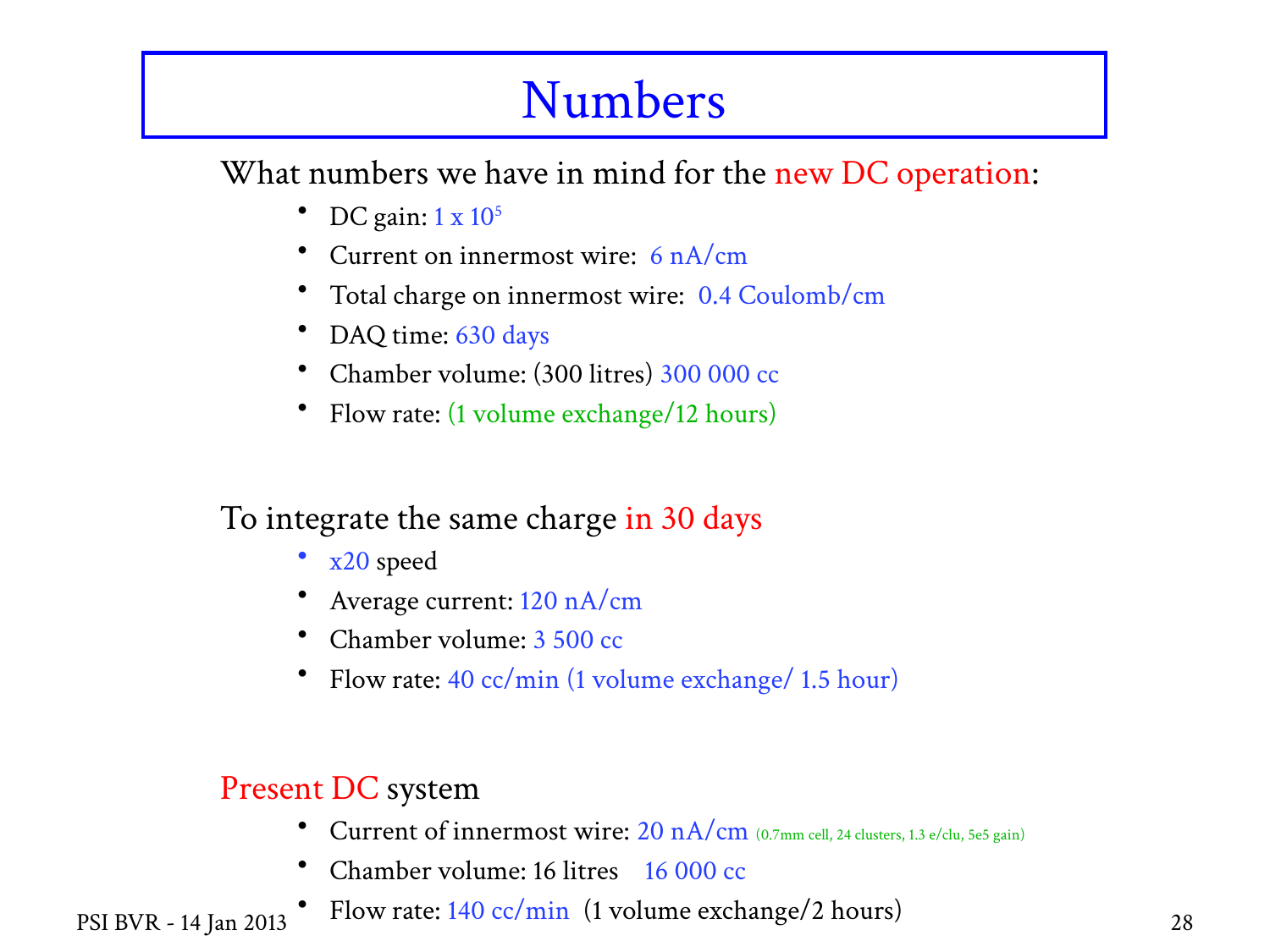

# Numbers
What numbers we have in mind for the new DC operation:
DC gain: 1 x 105
Current on innermost wire:  6 nA/cm
Total charge on innermost wire:  0.4 Coulomb/cm
DAQ time: 630 days
Chamber volume: (300 litres) 300 000 cc
Flow rate: (1 volume exchange/12 hours)

To integrate the same charge in 30 days
x20 speed
Average current: 120 nA/cm
Chamber volume: 3 500 cc
Flow rate: 40 cc/min (1 volume exchange/ 1.5 hour)

Present DC system
Current of innermost wire: 20 nA/cm (0.7mm cell, 24 clusters, 1.3 e/clu, 5e5 gain)
Chamber volume: 16 litres    16 000 cc
Flow rate: 140 cc/min  (1 volume exchange/2 hours)
PSI BVR - 14 Jan 2013
28